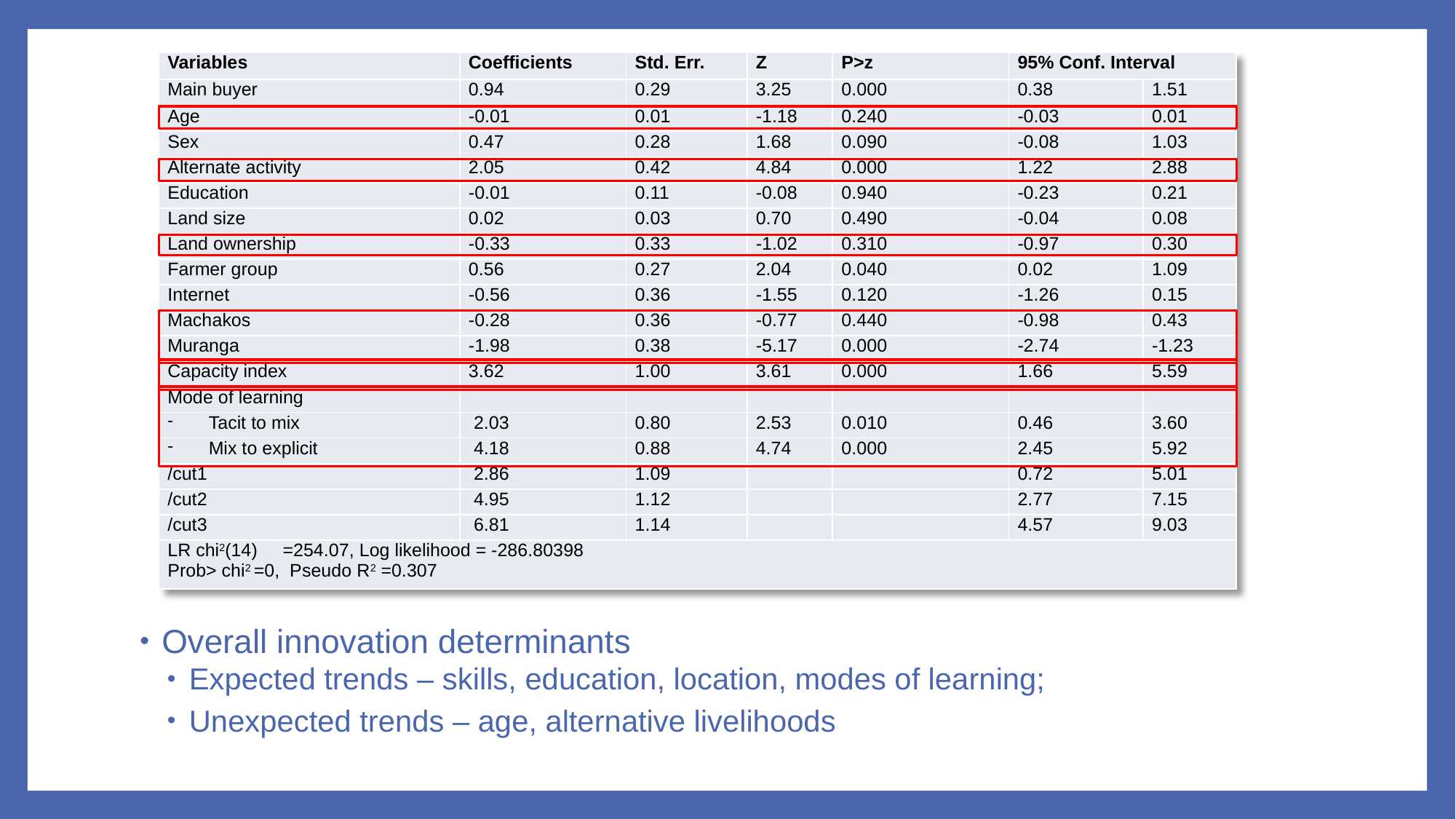

| Variables | Coefficients | Std. Err. | Z | P>z | 95% Conf. Interval |  |
| --- | --- | --- | --- | --- | --- | --- |
| Main buyer | 0.94 | 0.29 | 3.25 | 0.000 | 0.38 | 1.51 |
| Age | -0.01 | 0.01 | -1.18 | 0.240 | -0.03 | 0.01 |
| Sex | 0.47 | 0.28 | 1.68 | 0.090 | -0.08 | 1.03 |
| Alternate activity | 2.05 | 0.42 | 4.84 | 0.000 | 1.22 | 2.88 |
| Education | -0.01 | 0.11 | -0.08 | 0.940 | -0.23 | 0.21 |
| Land size | 0.02 | 0.03 | 0.70 | 0.490 | -0.04 | 0.08 |
| Land ownership | -0.33 | 0.33 | -1.02 | 0.310 | -0.97 | 0.30 |
| Farmer group | 0.56 | 0.27 | 2.04 | 0.040 | 0.02 | 1.09 |
| Internet | -0.56 | 0.36 | -1.55 | 0.120 | -1.26 | 0.15 |
| Machakos | -0.28 | 0.36 | -0.77 | 0.440 | -0.98 | 0.43 |
| Muranga | -1.98 | 0.38 | -5.17 | 0.000 | -2.74 | -1.23 |
| Capacity index | 3.62 | 1.00 | 3.61 | 0.000 | 1.66 | 5.59 |
| Mode of learning |  |  |  |  |  |  |
| Tacit to mix | 2.03 | 0.80 | 2.53 | 0.010 | 0.46 | 3.60 |
| Mix to explicit | 4.18 | 0.88 | 4.74 | 0.000 | 2.45 | 5.92 |
| /cut1 | 2.86 | 1.09 |  |  | 0.72 | 5.01 |
| /cut2 | 4.95 | 1.12 |  |  | 2.77 | 7.15 |
| /cut3 | 6.81 | 1.14 |  |  | 4.57 | 9.03 |
| LR chi2(14) =254.07, Log likelihood = -286.80398 Prob> chi2 =0, Pseudo R2 =0.307 |  |  |  |  |  |  |

Overall innovation determinants
Expected trends – skills, education, location, modes of learning;
Unexpected trends – age, alternative livelihoods